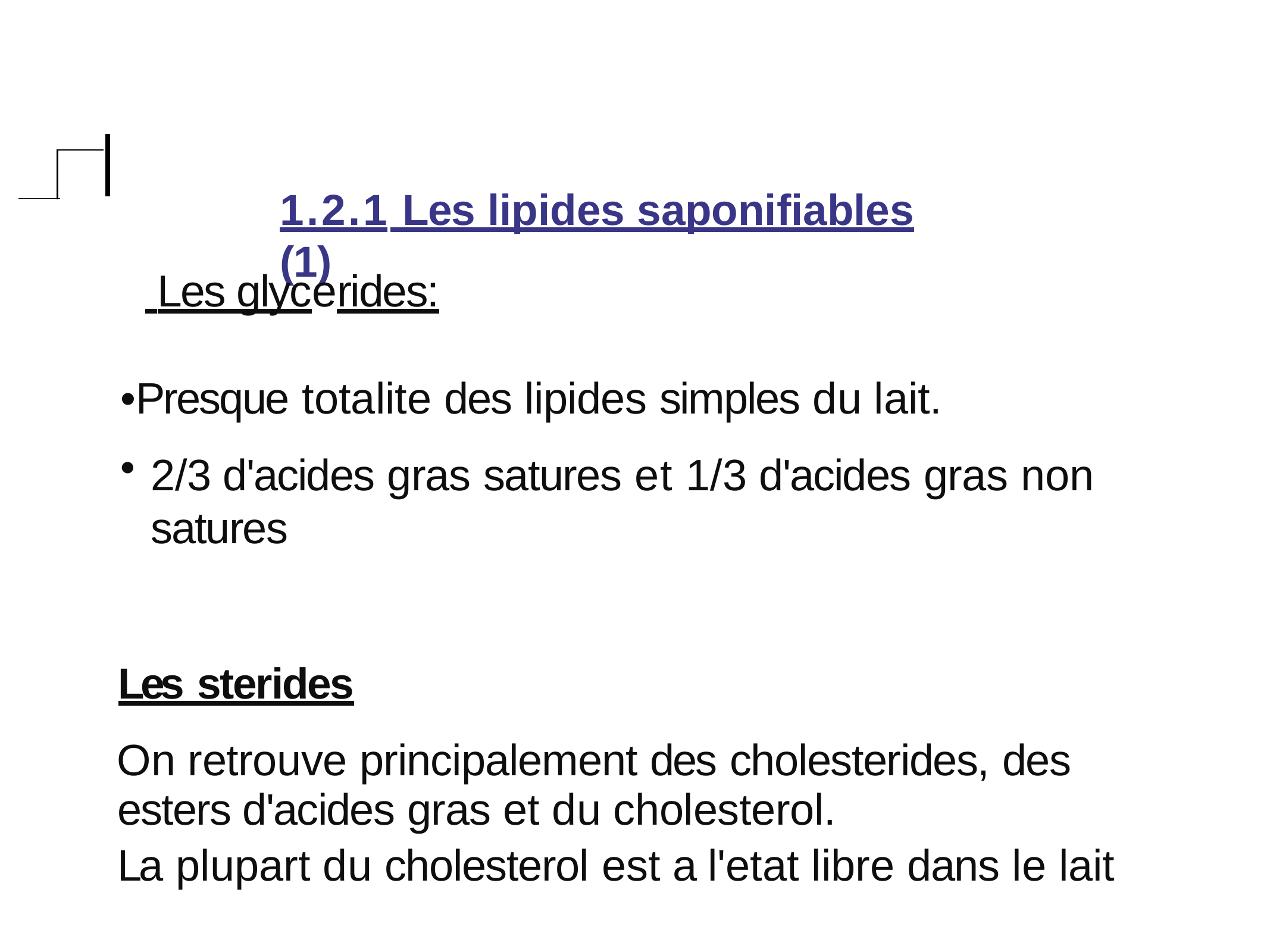

1.2.1 Les lipides saponifiables (1)
# Les glycerides:
•Presque totalite des lipides simples du lait.
2/3 d'acides gras satures et 1/3 d'acides gras non satures

Les sterides
On retrouve principalement des cholesterides, des esters d'acides gras et du cholesterol.
La plupart du cholesterol est a l'etat libre dans le lait